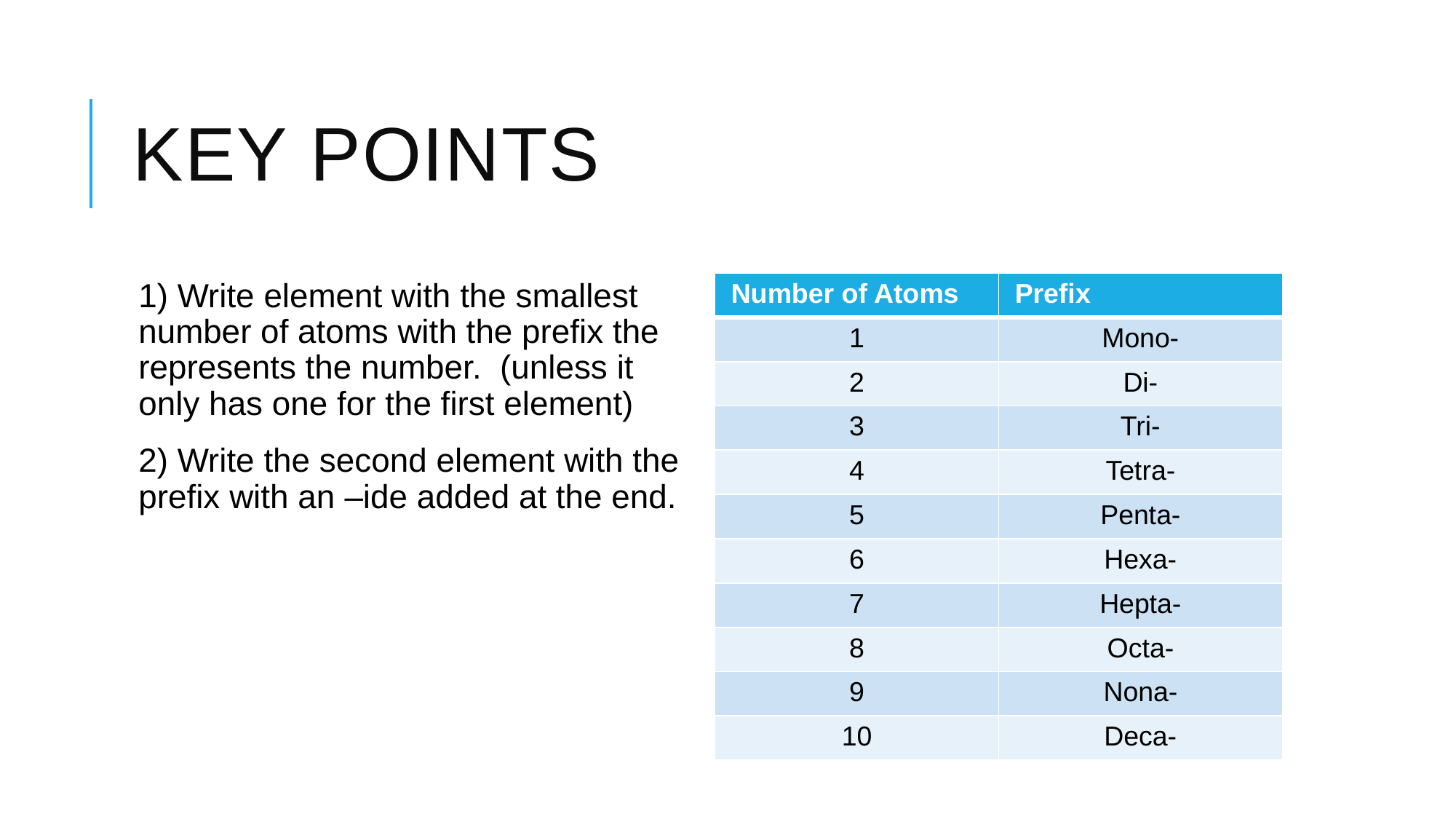

# Key pOints
1) Write element with the smallest number of atoms with the prefix the represents the number.  (unless it only has one for the first element)
2) Write the second element with the prefix with an –ide added at the end.

| Number of Atoms | Prefix |
| --- | --- |
| 1 | Mono- |
| 2 | Di- |
| 3 | Tri- |
| 4 | Tetra- |
| 5 | Penta- |
| 6 | Hexa- |
| 7 | Hepta- |
| 8 | Octa- |
| 9 | Nona- |
| 10 | Deca- |